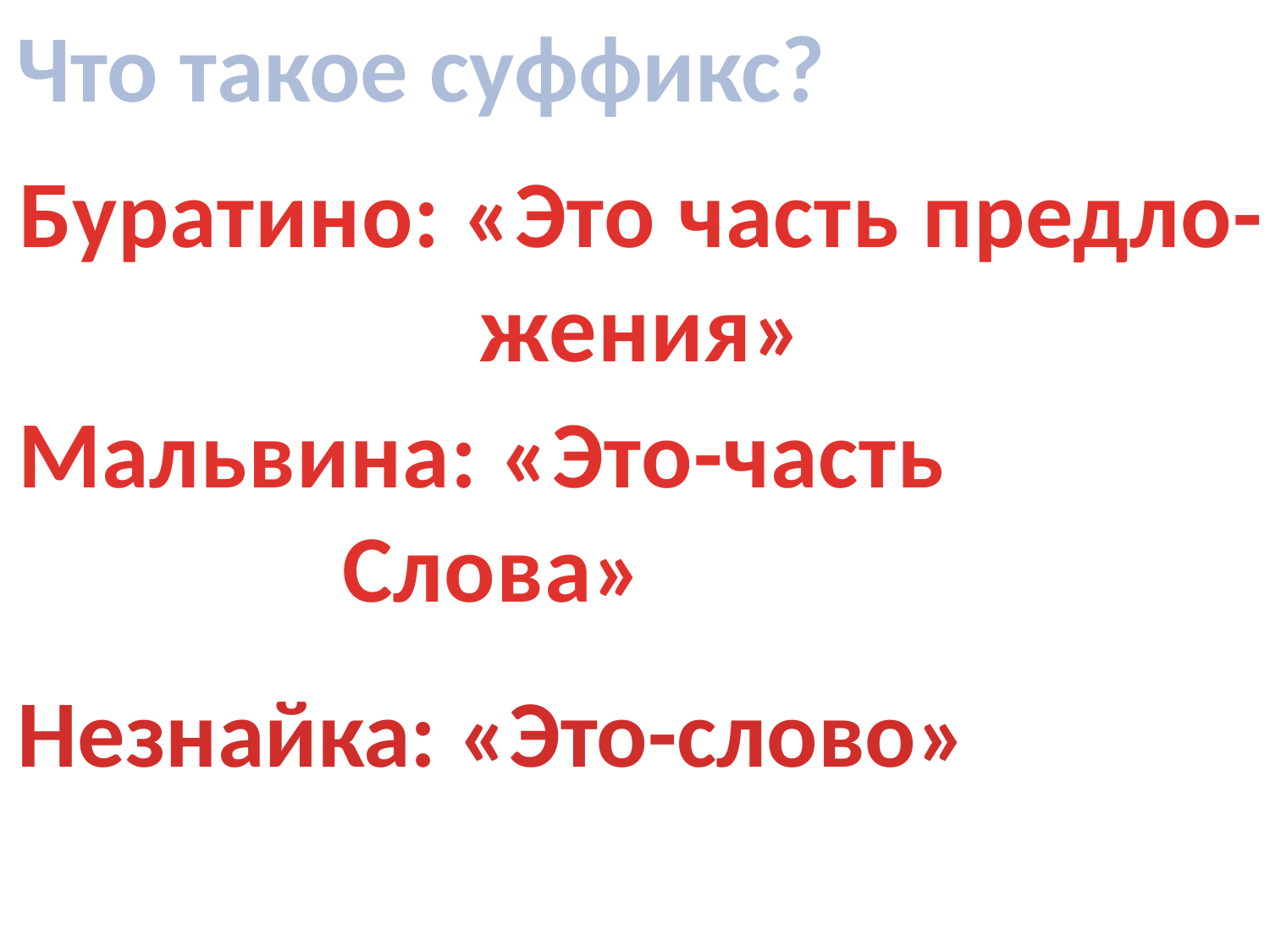

Что такое суффикс?
Буратино: «Это часть предло-
жения»
Мальвина: «Это-часть
Слова»
Незнайка: «Это-слово»